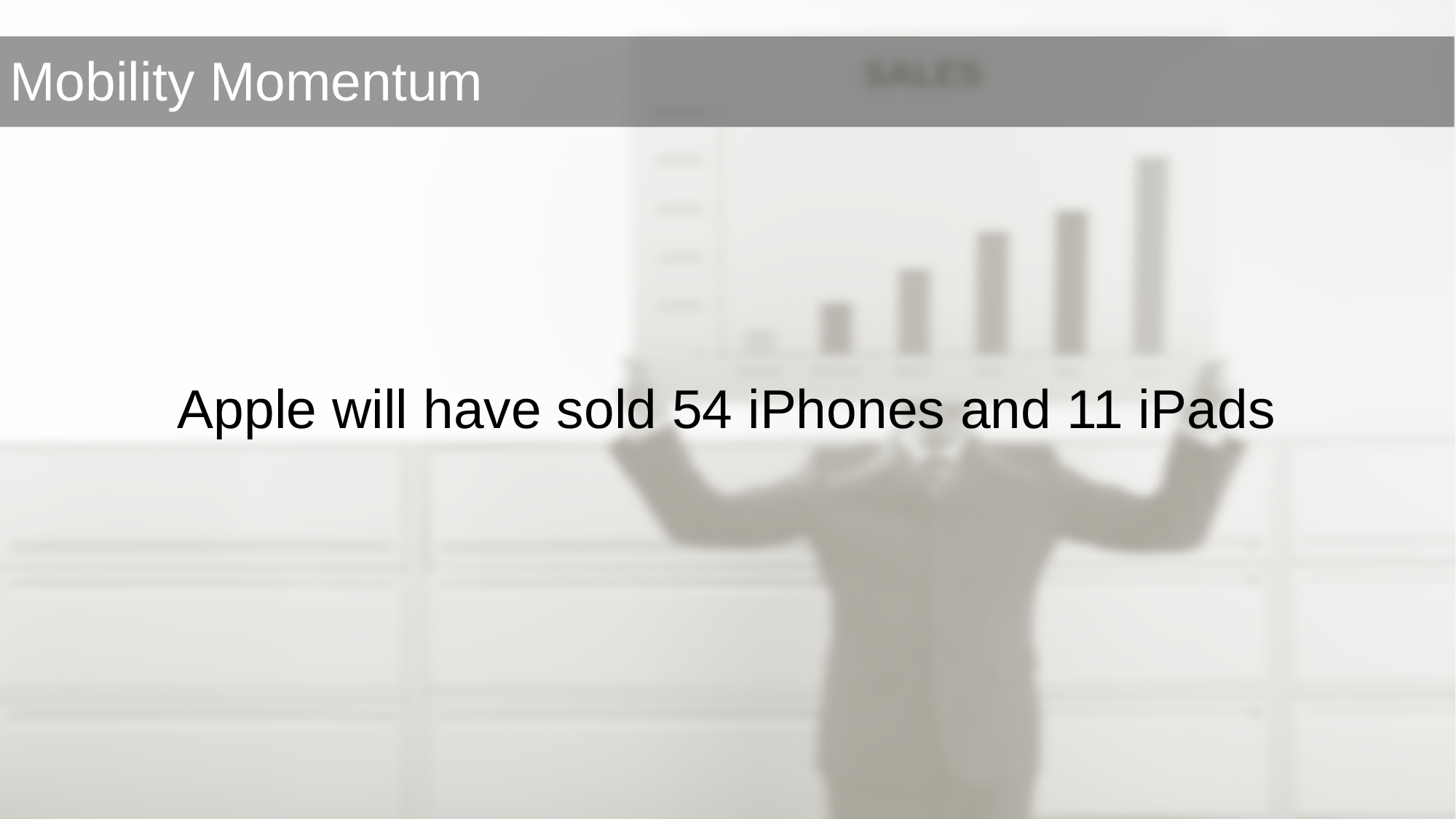

Apple will have sold 54 iPhones and 11 iPads